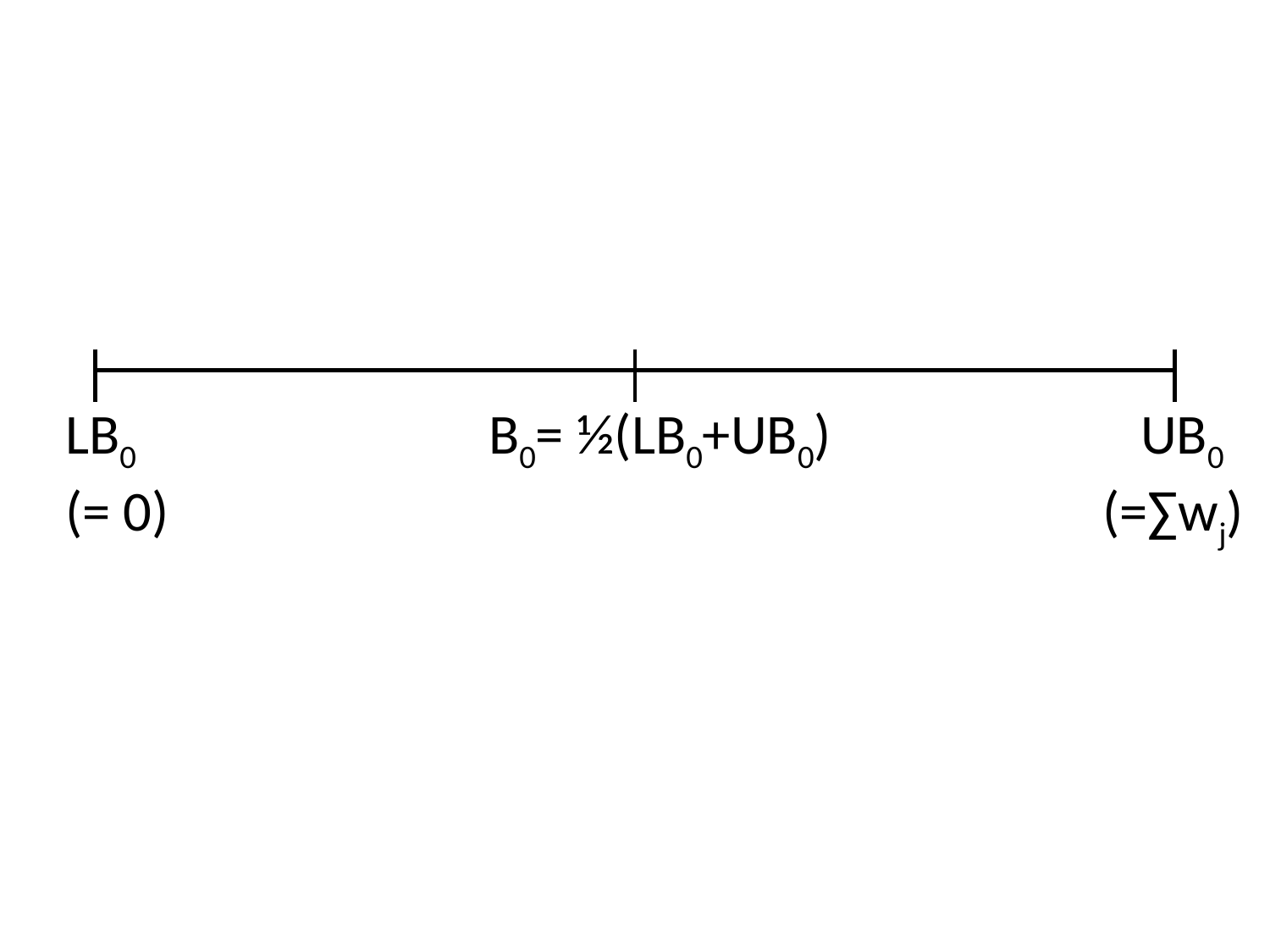

#
LB0
(= 0)
B0= ½(LB0+UB0)
   UB0
(=∑wj)